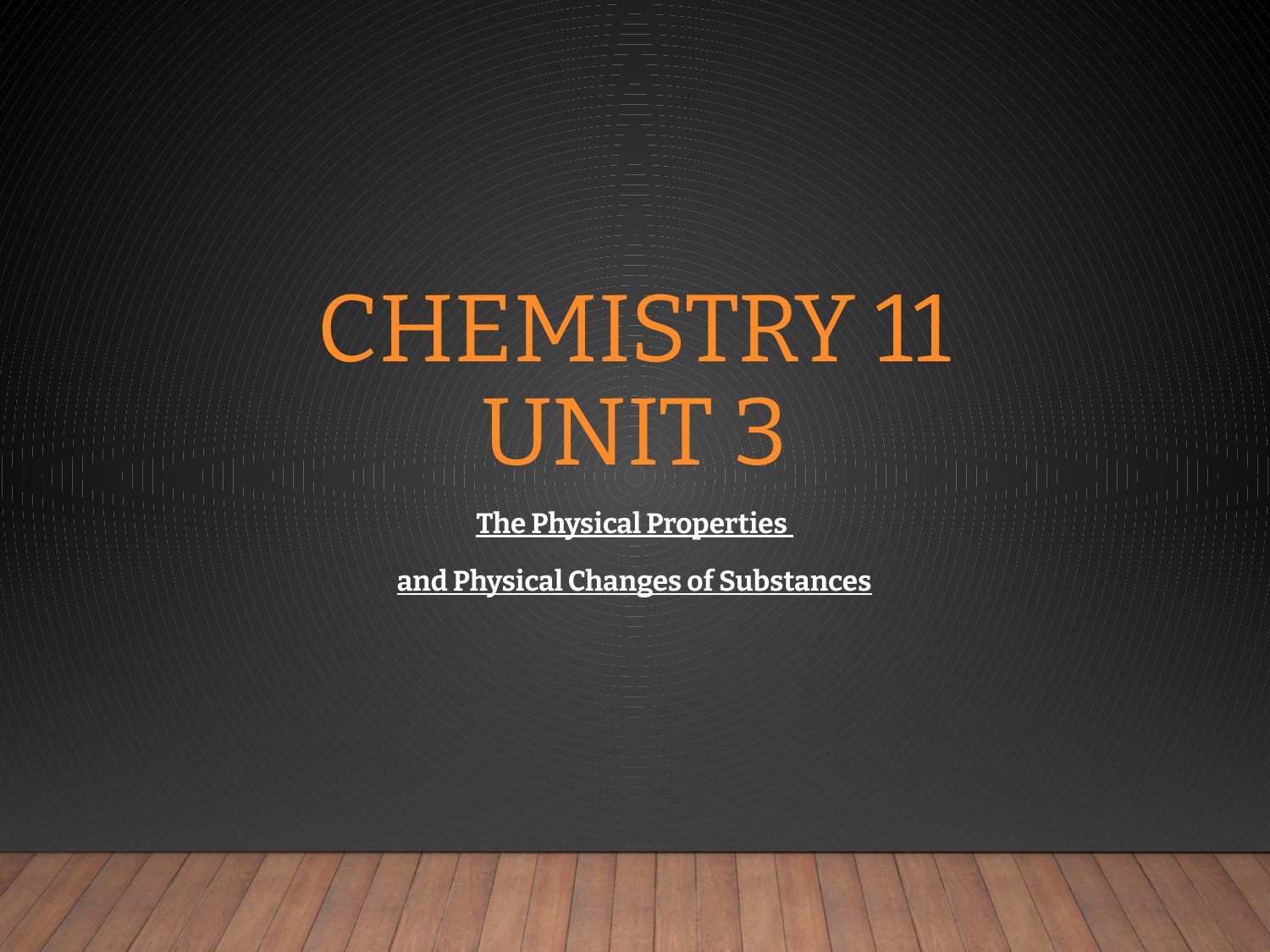

# Chemistry 11 Unit 3
The Physical Properties
and Physical Changes of Substances